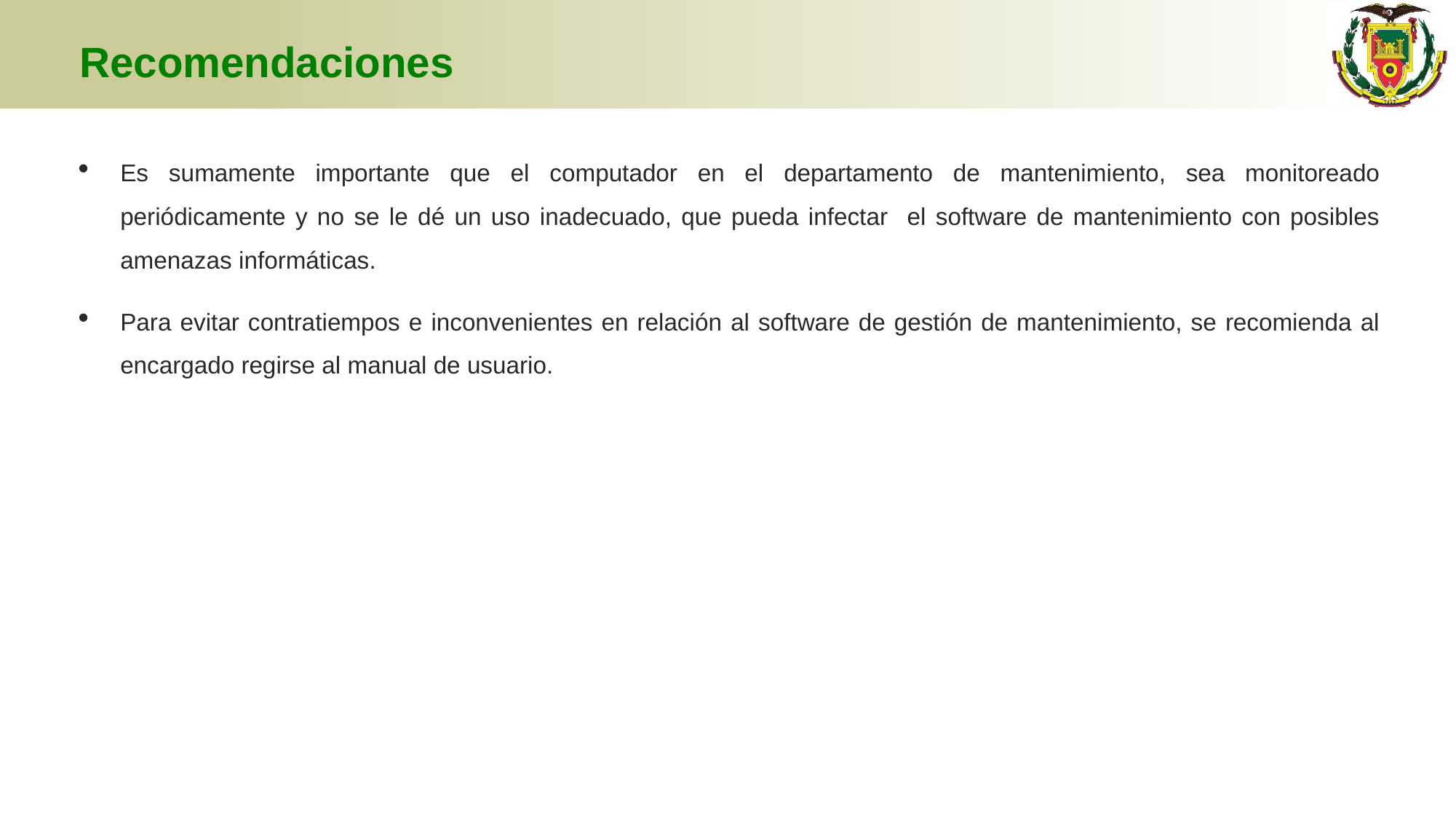

# Recomendaciones
Es sumamente importante que el computador en el departamento de mantenimiento, sea monitoreado periódicamente y no se le dé un uso inadecuado, que pueda infectar  el software de mantenimiento con posibles amenazas informáticas.
Para evitar contratiempos e inconvenientes en relación al software de gestión de mantenimiento, se recomienda al encargado regirse al manual de usuario.